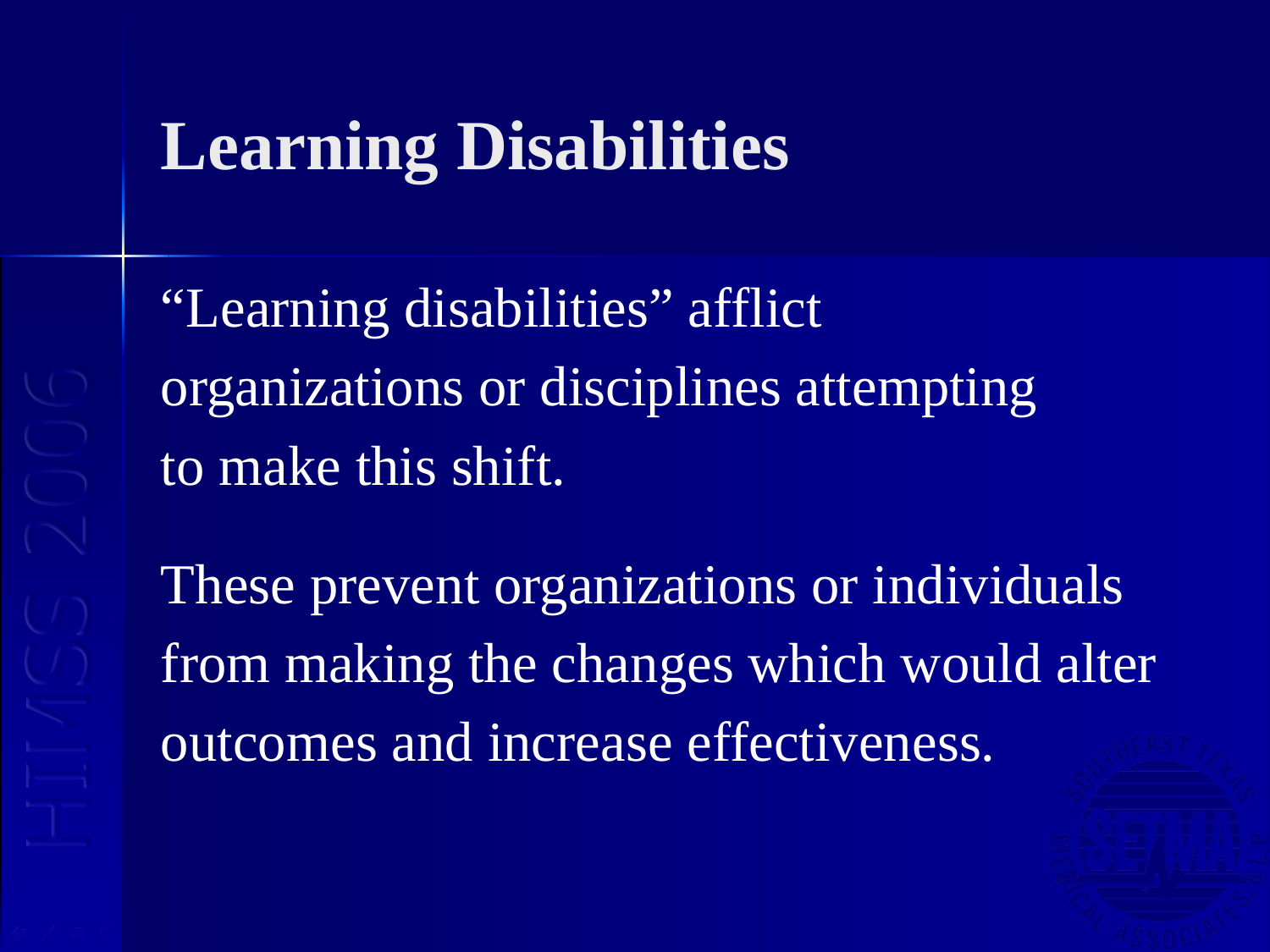

# Learning Disabilities
“Learning disabilities” afflict
organizations or disciplines attempting
to make this shift.

These prevent organizations or individuals
from making the changes which would alter
outcomes and increase effectiveness.